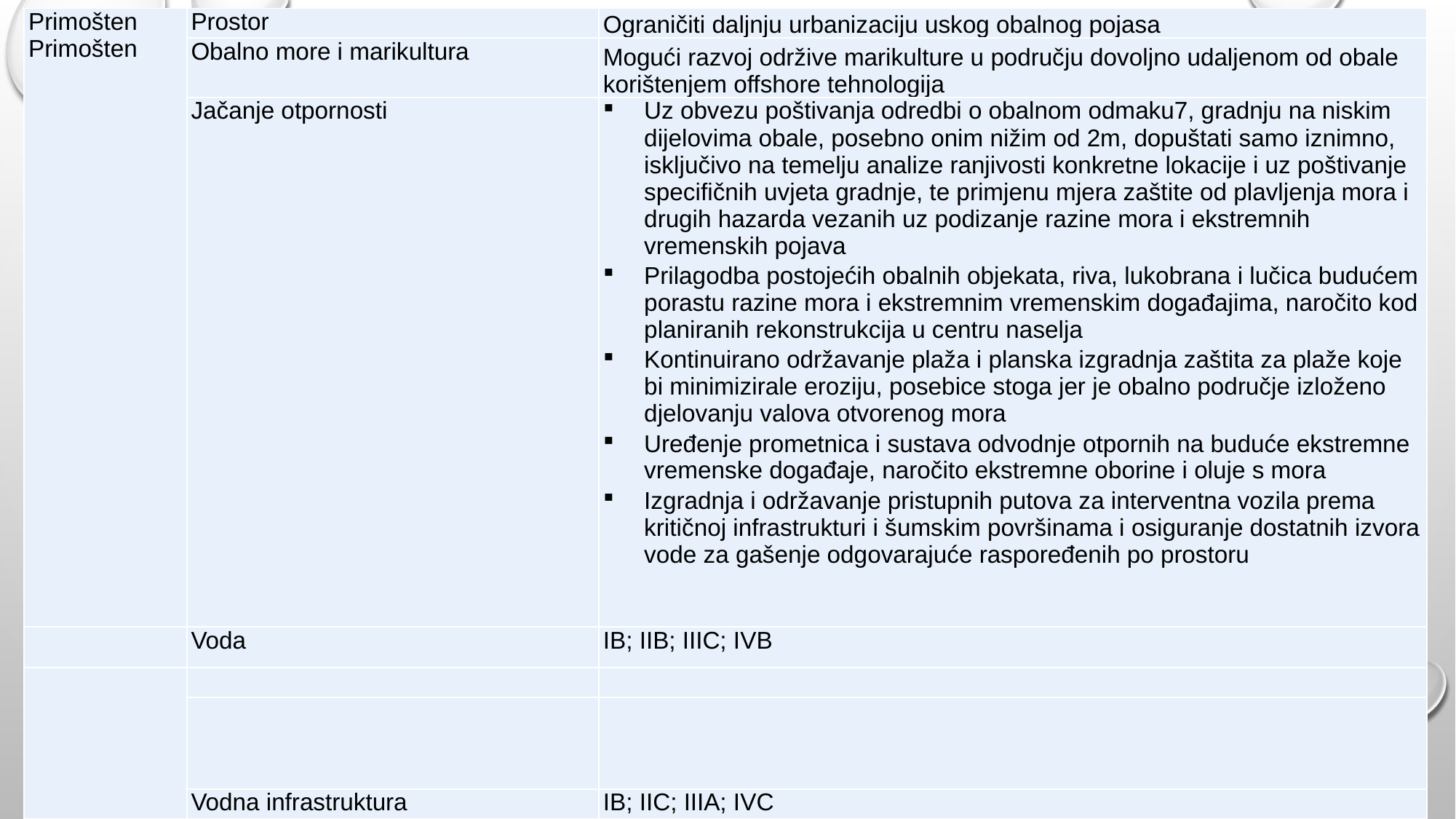

| Primošten Primošten | Prostor | Ograničiti daljnju urbanizaciju uskog obalnog pojasa |
| --- | --- | --- |
|  | Obalno more i marikultura | Mogući razvoj održive marikulture u području dovoljno udaljenom od obale korištenjem offshore tehnologija |
|  | Jačanje otpornosti | Uz obvezu poštivanja odredbi o obalnom odmaku7, gradnju na niskim dijelovima obale, posebno onim nižim od 2m, dopuštati samo iznimno, isključivo na temelju analize ranjivosti konkretne lokacije i uz poštivanje specifičnih uvjeta gradnje, te primjenu mjera zaštite od plavljenja mora i drugih hazarda vezanih uz podizanje razine mora i ekstremnih vremenskih pojava Prilagodba postojećih obalnih objekata, riva, lukobrana i lučica budućem porastu razine mora i ekstremnim vremenskim događajima, naročito kod planiranih rekonstrukcija u centru naselja Kontinuirano održavanje plaža i planska izgradnja zaštita za plaže koje bi minimizirale eroziju, posebice stoga jer je obalno područje izloženo djelovanju valova otvorenog mora Uređenje prometnica i sustava odvodnje otpornih na buduće ekstremne vremenske događaje, naročito ekstremne oborine i oluje s mora Izgradnja i održavanje pristupnih putova za interventna vozila prema kritičnoj infrastrukturi i šumskim površinama i osiguranje dostatnih izvora vode za gašenje odgovarajuće raspoređenih po prostoru |
|  | Voda | IB; IIB; IIIC; IVB |
|  |  |  |
|  |  |  |
|  | Vodna infrastruktura | IB; IIC; IIIA; IVC |
#